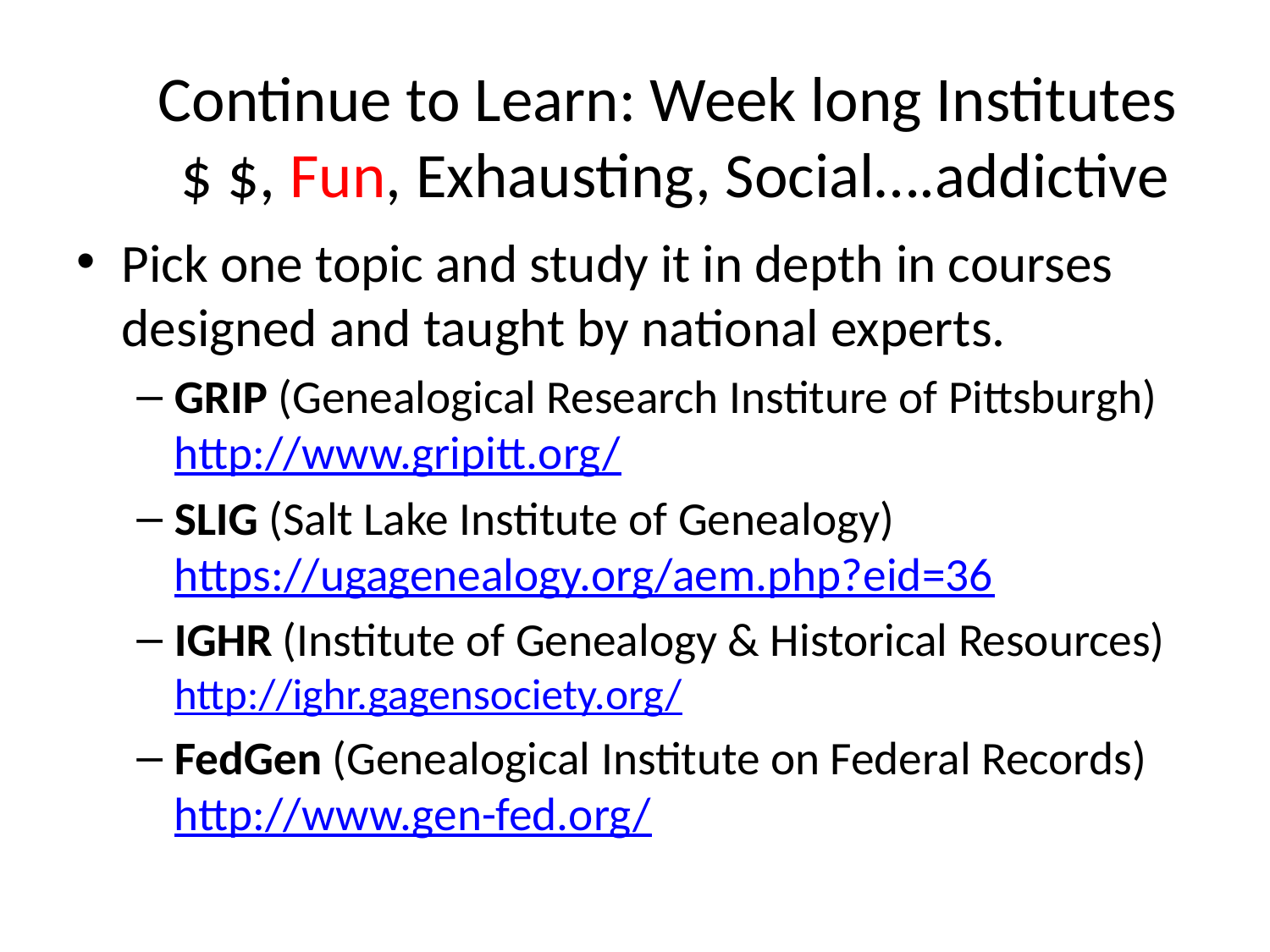

# Continue to Learn: Week long Institutes $ $, Fun, Exhausting, Social….addictive
Pick one topic and study it in depth in courses designed and taught by national experts.
GRIP (Genealogical Research Institure of Pittsburgh) http://www.gripitt.org/
SLIG (Salt Lake Institute of Genealogy) https://ugagenealogy.org/aem.php?eid=36
IGHR (Institute of Genealogy & Historical Resources) http://ighr.gagensociety.org/
FedGen (Genealogical Institute on Federal Records) http://www.gen-fed.org/